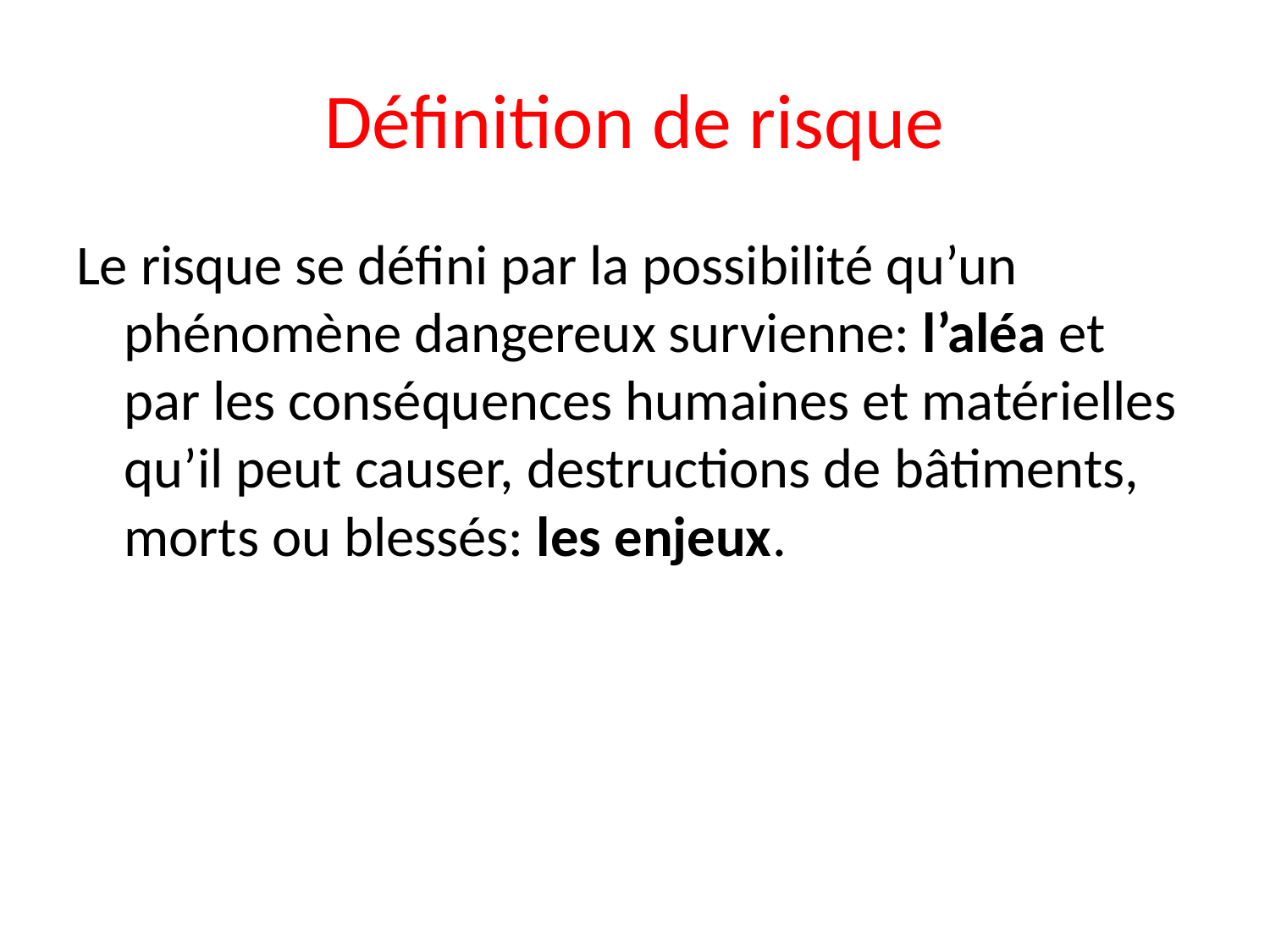

# Définition de risque
Le risque se défini par la possibilité qu’un phénomène dangereux survienne: l’aléa et par les conséquences humaines et matérielles qu’il peut causer, destructions de bâtiments, morts ou blessés: les enjeux.